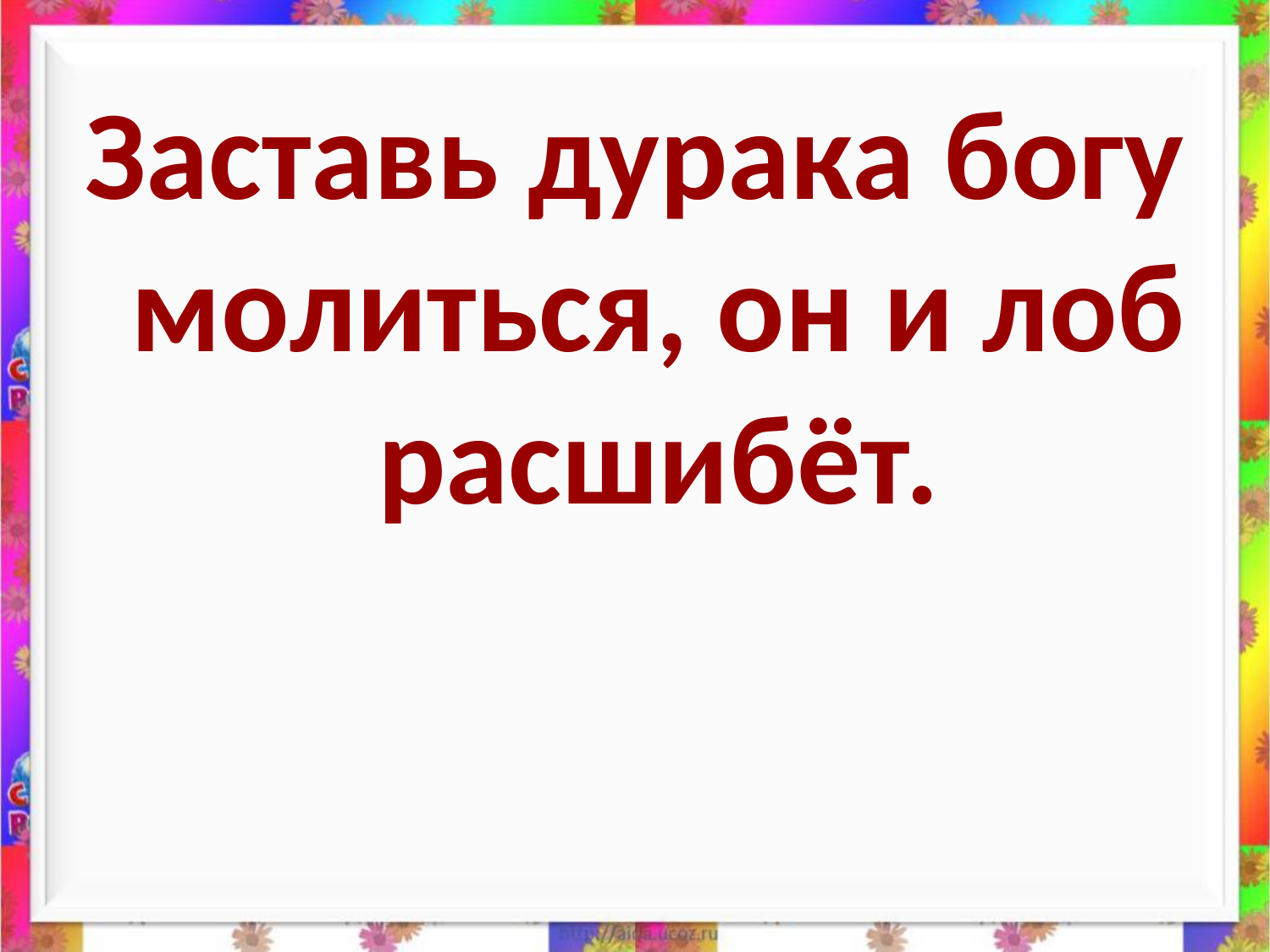

Заставь дурака богу молиться, он и лоб расшибёт.